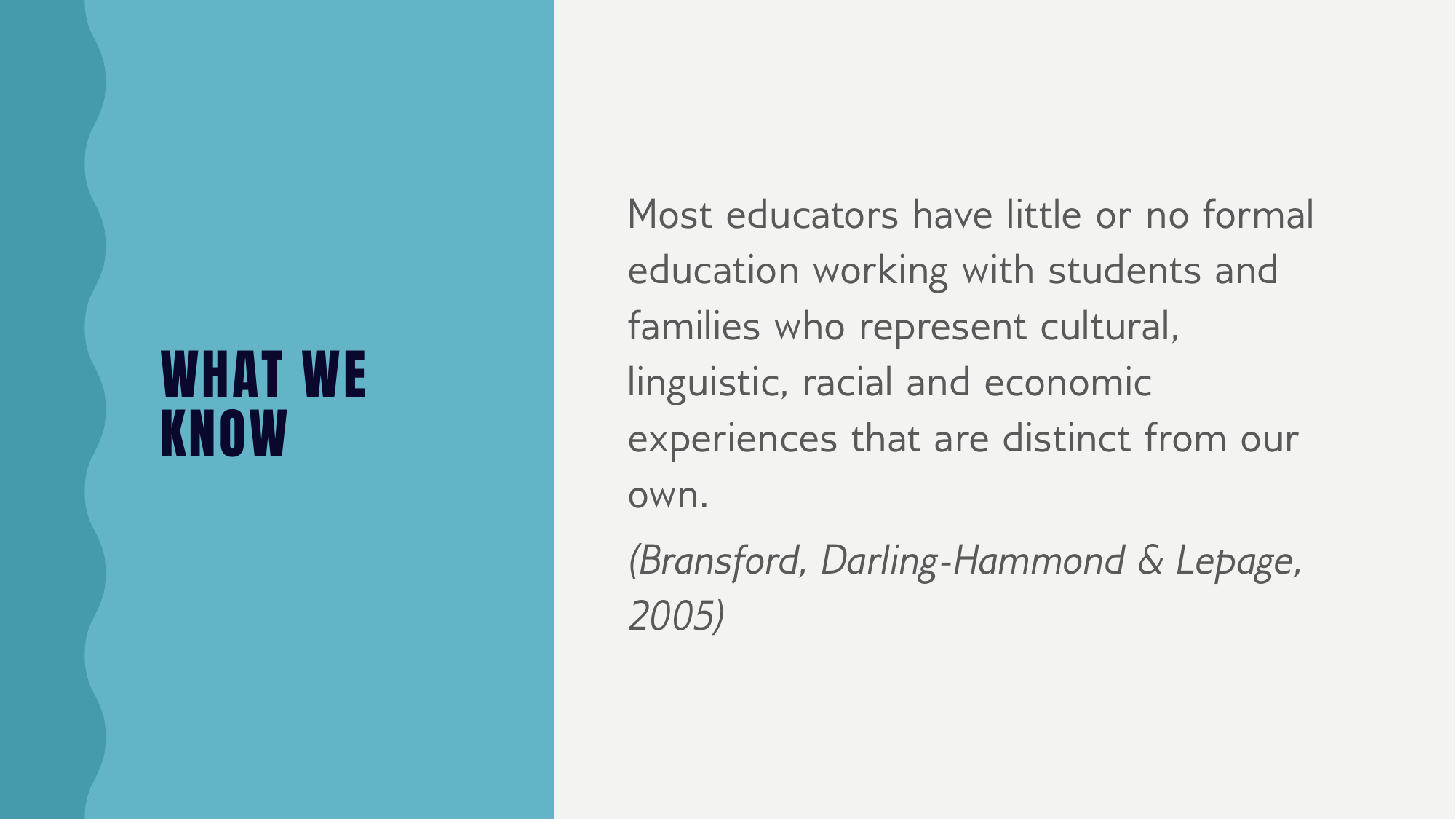

# What we know
Most educators have little or no formal education working with students and families who represent cultural, linguistic, racial and economic experiences that are distinct from our own.
(Bransford, Darling-Hammond & Lepage, 2005)